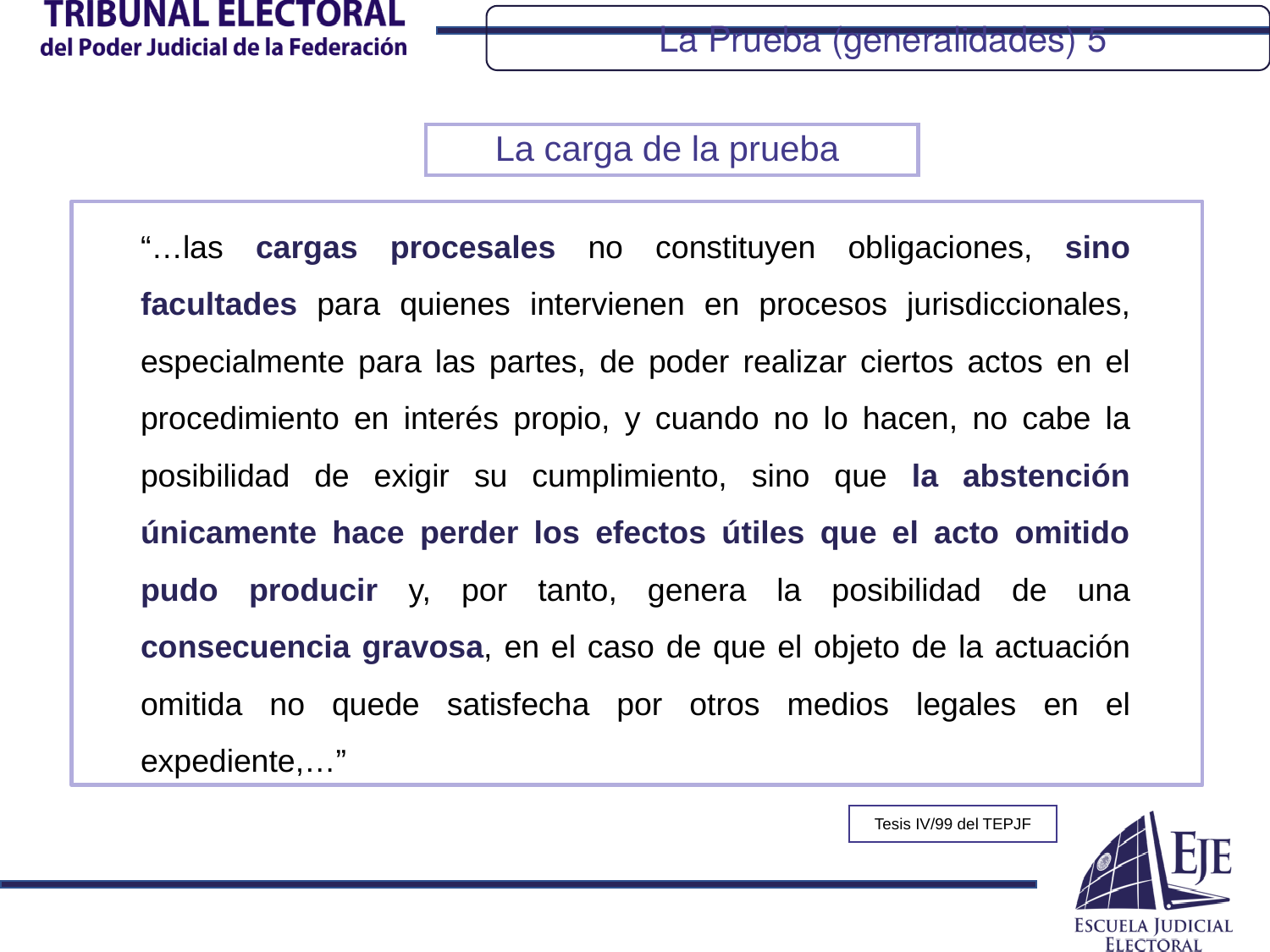

La Prueba (generalidades) 5
La carga de la prueba
“…las cargas procesales no constituyen obligaciones, sino facultades para quienes intervienen en procesos jurisdiccionales, especialmente para las partes, de poder realizar ciertos actos en el procedimiento en interés propio, y cuando no lo hacen, no cabe la posibilidad de exigir su cumplimiento, sino que la abstención únicamente hace perder los efectos útiles que el acto omitido pudo producir y, por tanto, genera la posibilidad de una consecuencia gravosa, en el caso de que el objeto de la actuación omitida no quede satisfecha por otros medios legales en el expediente,…”
Tesis IV/99 del TEPJF